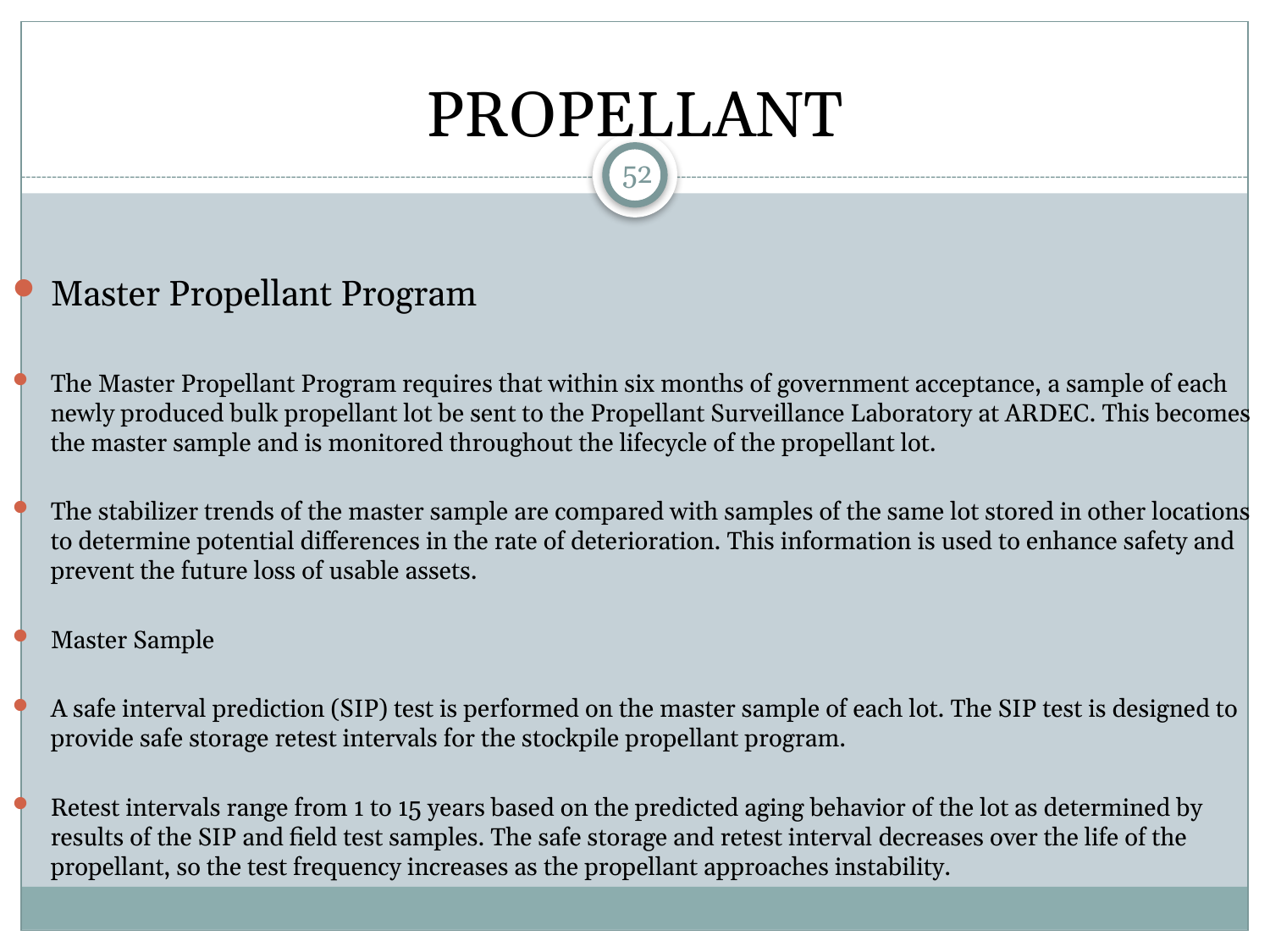

PROPELLANT
52
Master Propellant Program

The Master Propellant Program requires that within six months of government acceptance, a sample of each newly produced bulk propellant lot be sent to the Propellant Surveillance Laboratory at ARDEC. This becomes the master sample and is monitored throughout the lifecycle of the propellant lot.

The stabilizer trends of the master sample are compared with samples of the same lot stored in other locations to determine potential differences in the rate of deterioration. This information is used to enhance safety and prevent the future loss of usable assets.

Master Sample

A safe interval prediction (SIP) test is performed on the master sample of each lot. The SIP test is designed to provide safe storage retest intervals for the stockpile propellant program.

Retest intervals range from 1 to 15 years based on the predicted aging behavior of the lot as determined by results of the SIP and field test samples. The safe storage and retest interval decreases over the life of the propellant, so the test frequency increases as the propellant approaches instability.